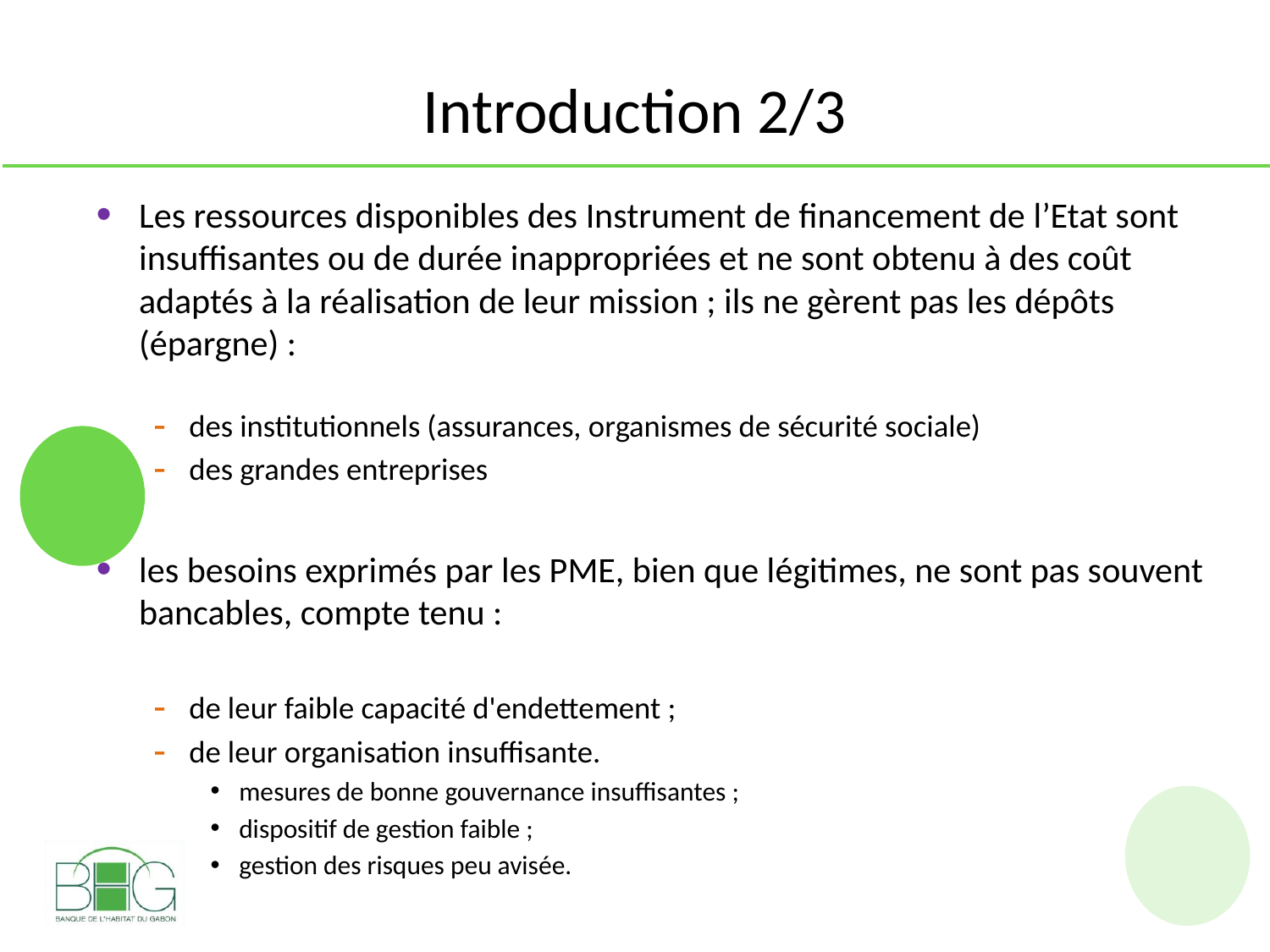

# Introduction 2/3
Les ressources disponibles des Instrument de financement de l’Etat sont insuffisantes ou de durée inappropriées et ne sont obtenu à des coût adaptés à la réalisation de leur mission ; ils ne gèrent pas les dépôts (épargne) :

des institutionnels (assurances, organismes de sécurité sociale)
des grandes entreprises

les besoins exprimés par les PME, bien que légitimes, ne sont pas souvent bancables, compte tenu :

de leur faible capacité d'endettement ;
de leur organisation insuffisante.
mesures de bonne gouvernance insuffisantes ;
dispositif de gestion faible ;
gestion des risques peu avisée.